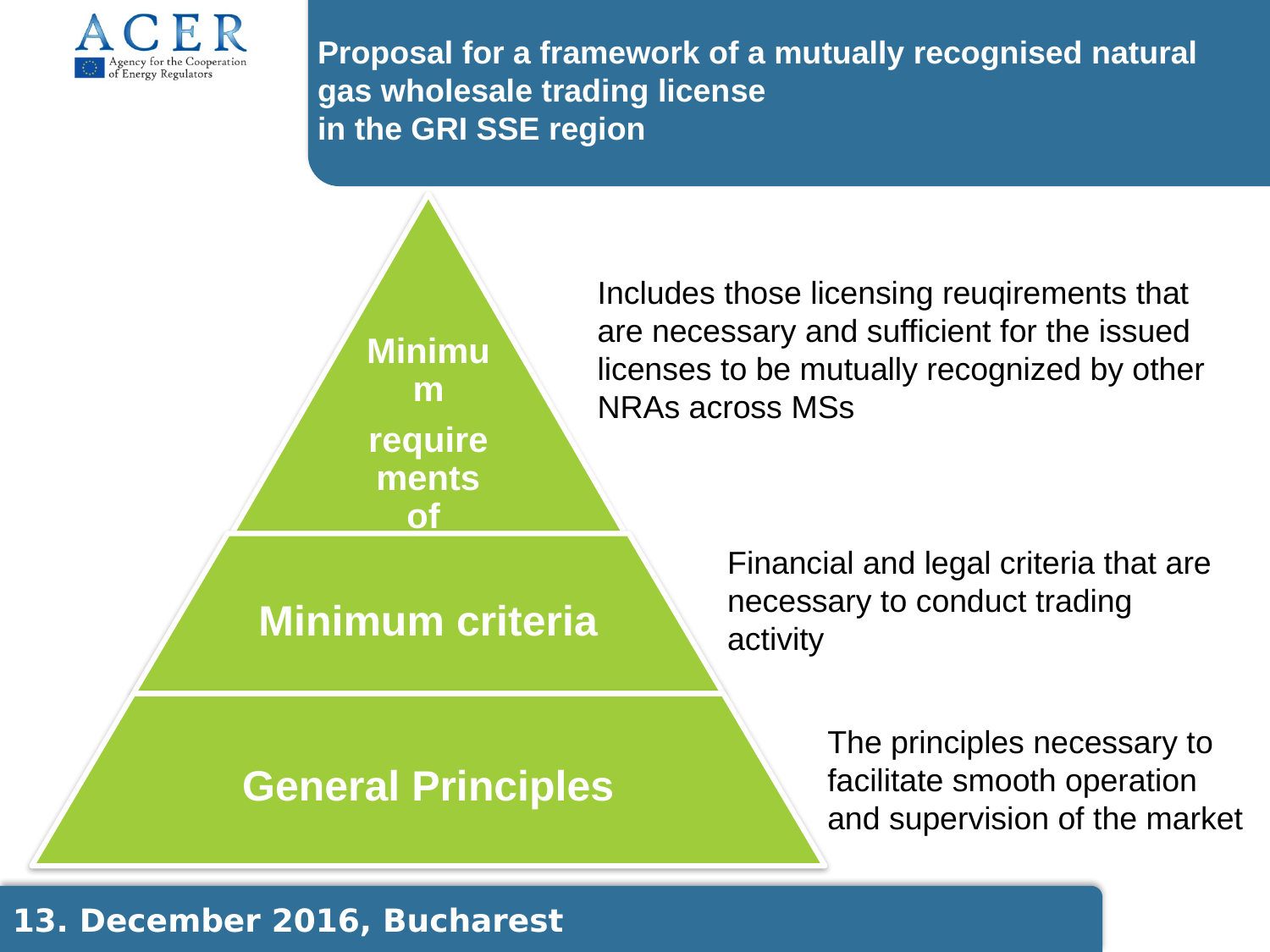

Proposal for a framework of a mutually recognised natural gas wholesale trading license
in the GRI SSE region

Minimum
requirements of
obtaining a license
Minimum criteria
General Principles
Includes those licensing reuqirements that are necessary and sufficient for the issued licenses to be mutually recognized by other NRAs across MSs
Financial and legal criteria that are necessary to conduct trading activity
The principles necessary to facilitate smooth operation and supervision of the market
13. December 2016, Bucharest